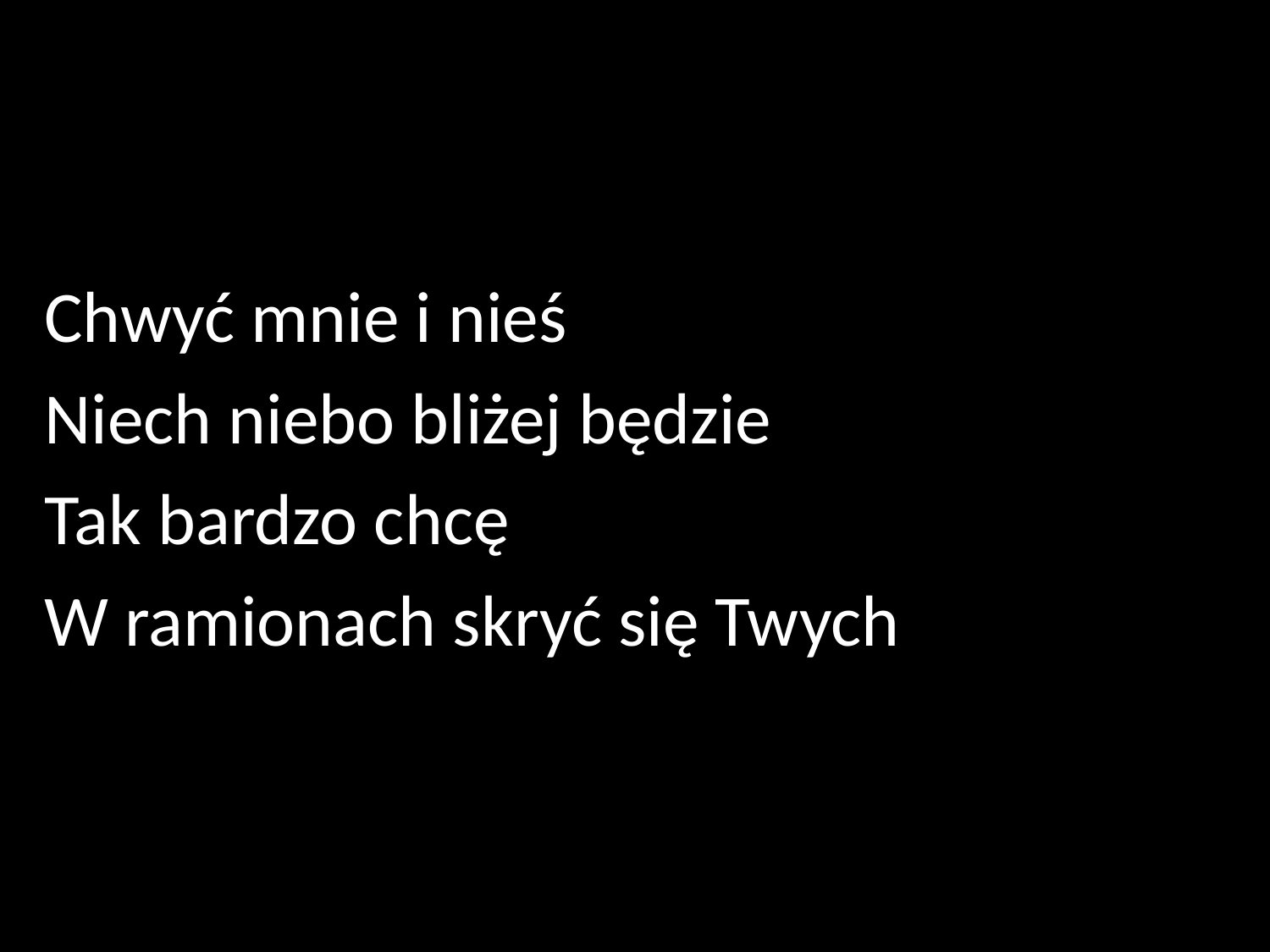

Chwyć mnie i nieś
Niech niebo bliżej będzie
Tak bardzo chcę
W ramionach skryć się Twych